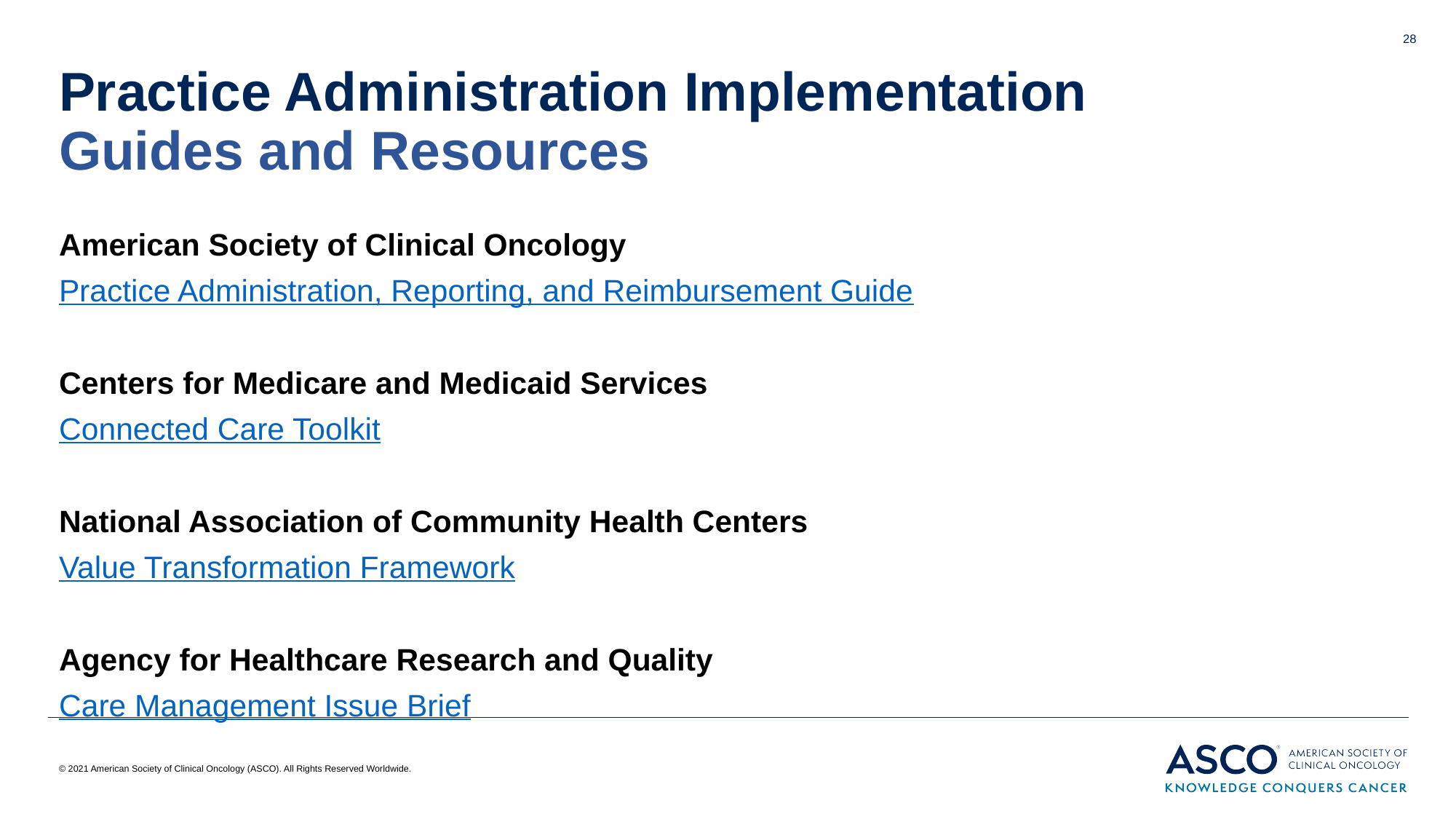

28
# Practice Administration Implementation Guides and Resources
American Society of Clinical Oncology
Practice Administration, Reporting, and Reimbursement Guide

Centers for Medicare and Medicaid Services
Connected Care Toolkit

National Association of Community Health Centers
Value Transformation Framework

Agency for Healthcare Research and Quality
Care Management Issue Brief

© 2021 American Society of Clinical Oncology (ASCO). All Rights Reserved Worldwide.